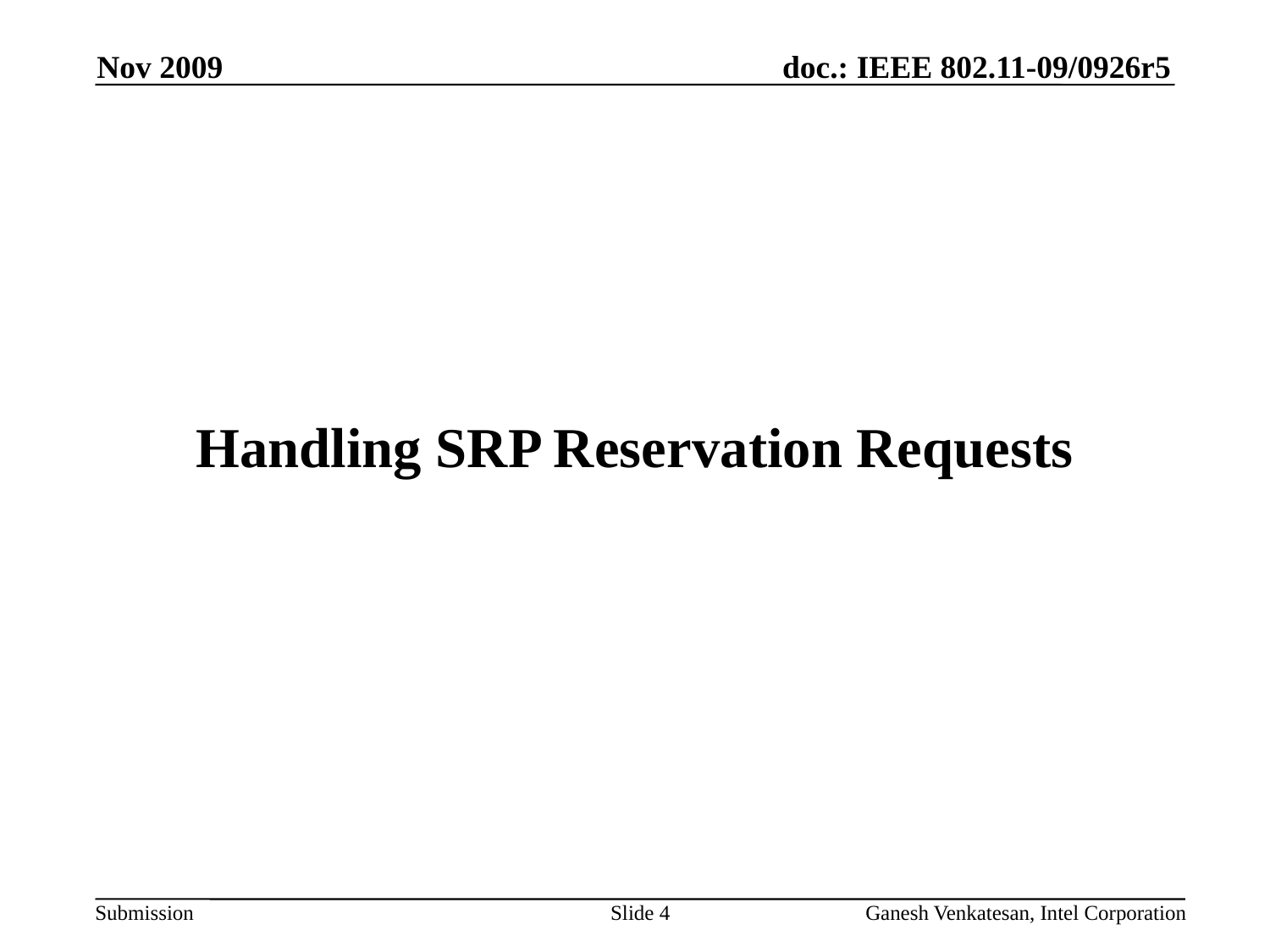

Nov 2009
# Handling SRP Reservation Requests
Slide 4
Ganesh Venkatesan, Intel Corporation